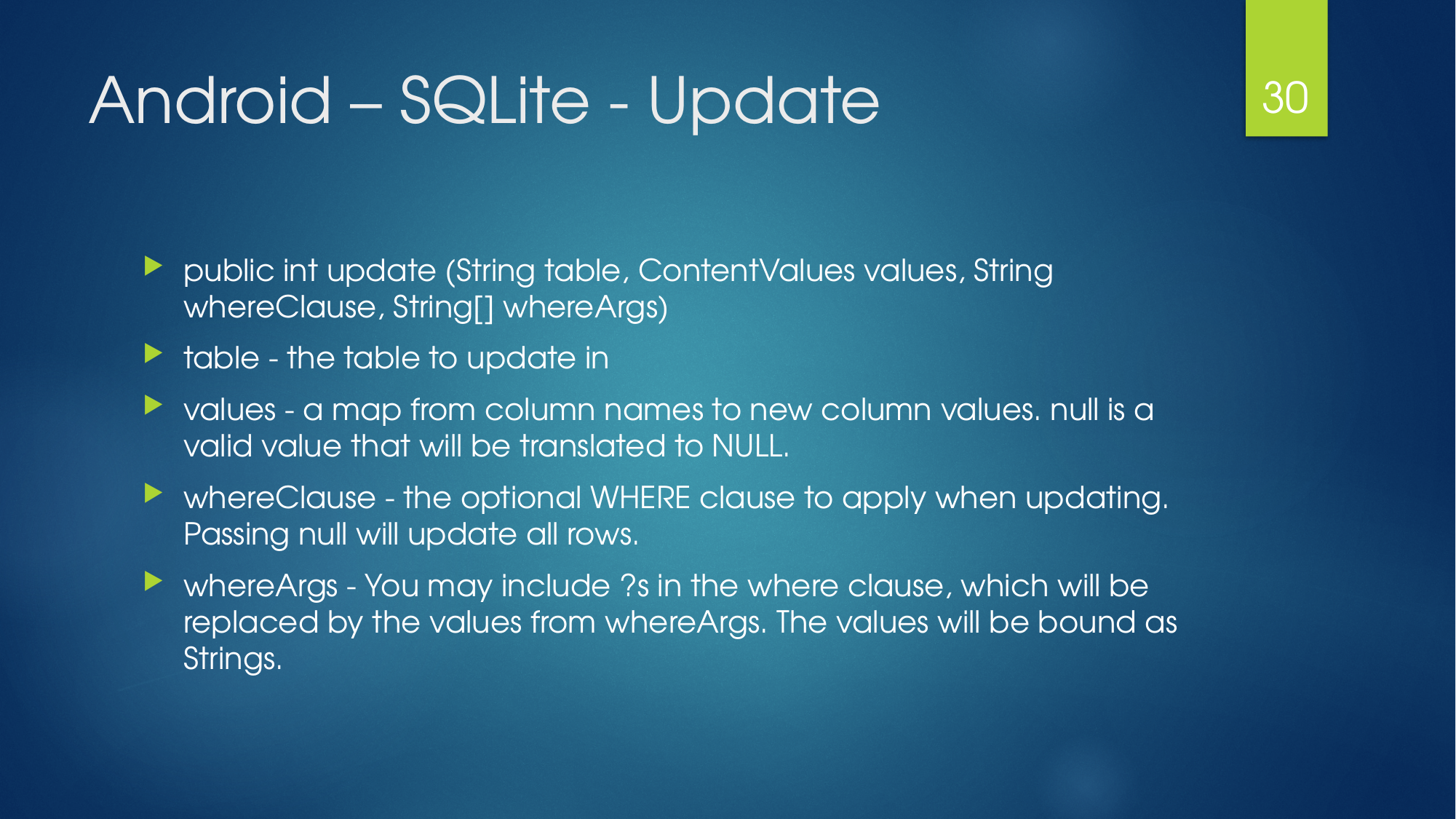

30
# Android – SQLite - Update
public int update (String table, ContentValues values, String whereClause, String[] whereArgs)
table - the table to update in
values - a map from column names to new column values. null is a valid value that will be translated to NULL.
whereClause - the optional WHERE clause to apply when updating. Passing null will update all rows.
whereArgs - You may include ?s in the where clause, which will be replaced by the values from whereArgs. The values will be bound as Strings.